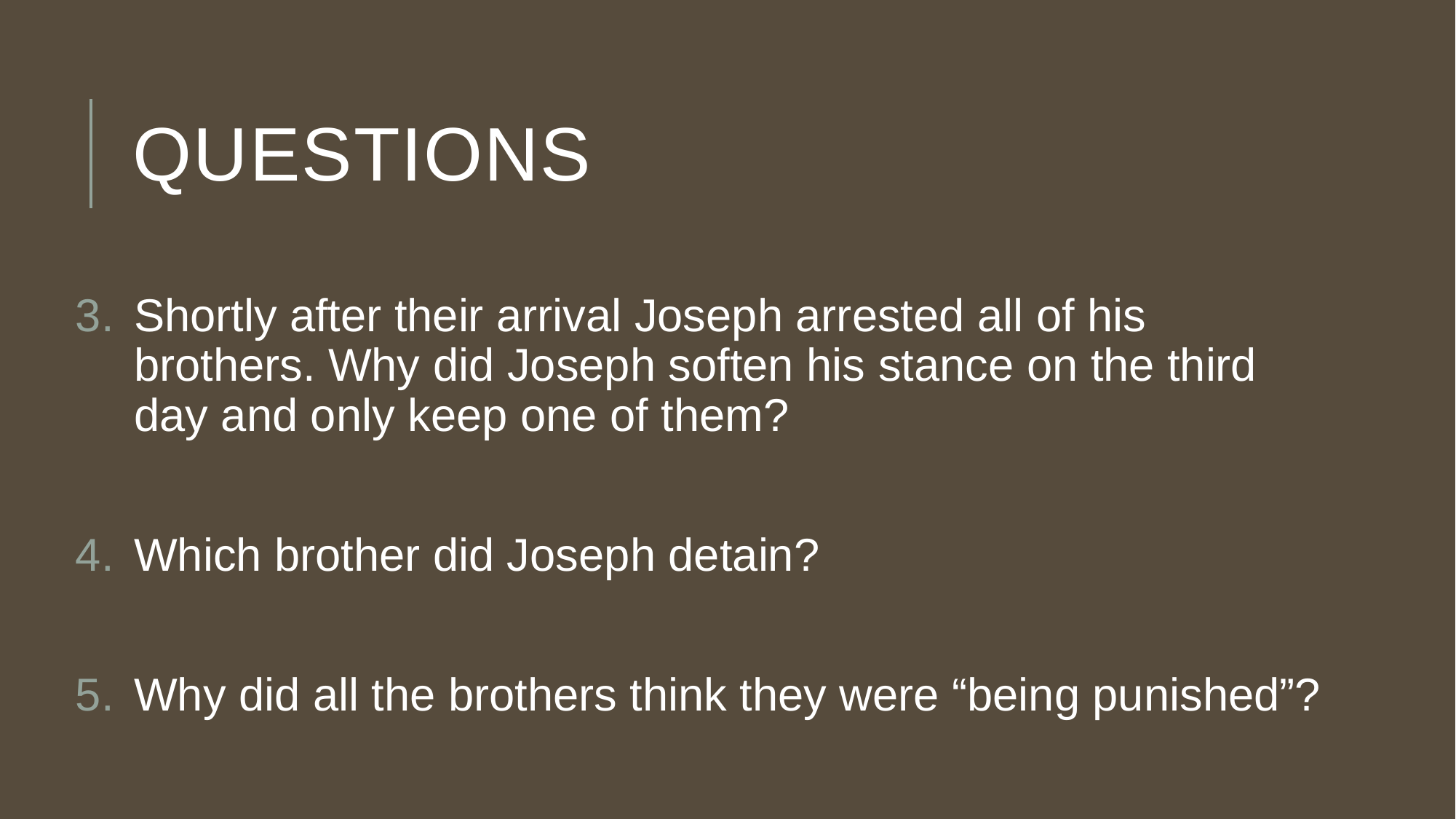

# Questions
Shortly after their arrival Joseph arrested all of his brothers. Why did Joseph soften his stance on the third day and only keep one of them?

Which brother did Joseph detain?

Why did all the brothers think they were “being punished”?